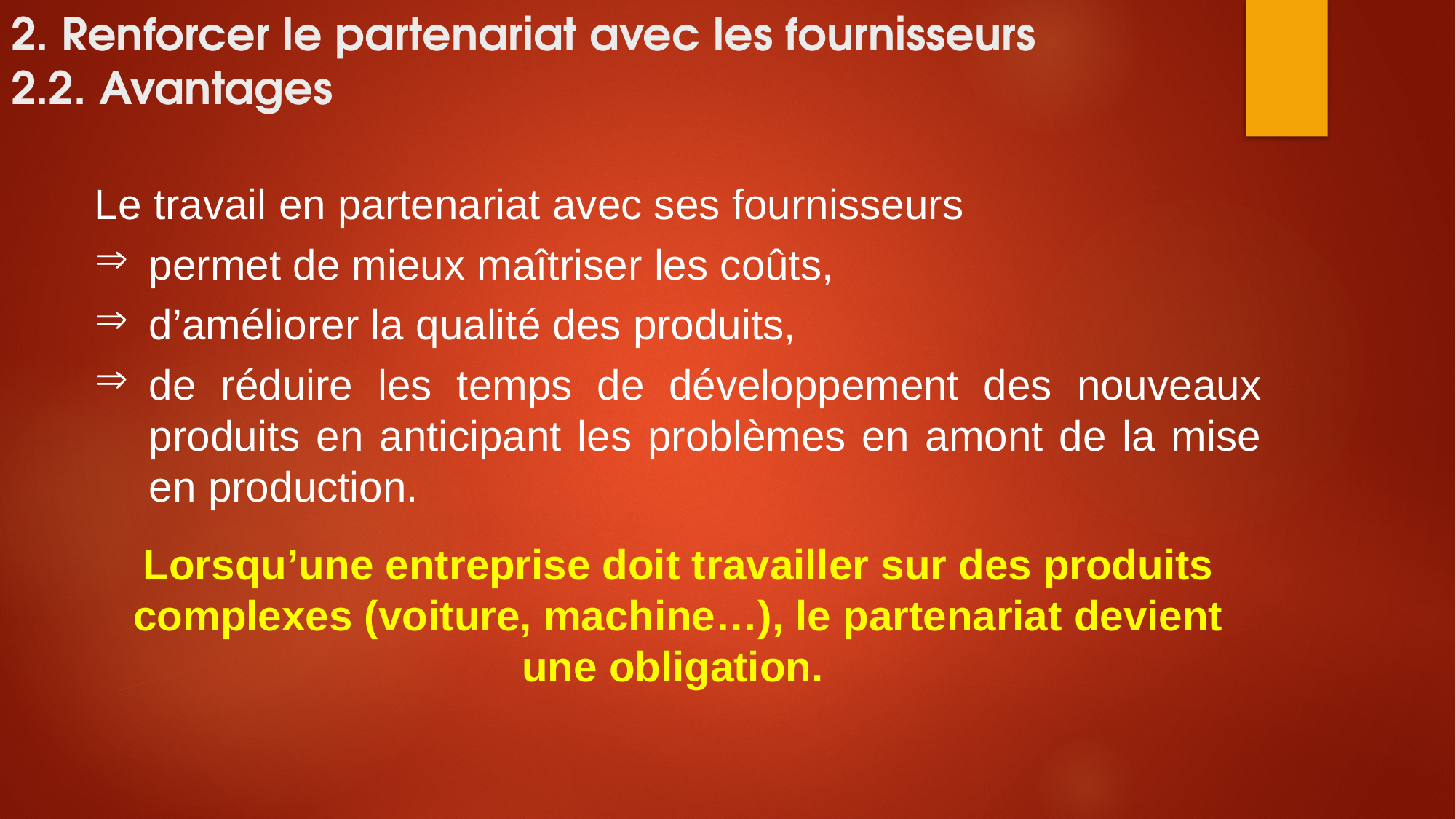

# 2. Renforcer le partenariat avec les fournisseurs 2.2. Avantages
Le travail en partenariat avec ses fournisseurs
permet de mieux maîtriser les coûts,
d’améliorer la qualité des produits,
de réduire les temps de développement des nouveaux produits en anticipant les problèmes en amont de la mise en production.
Lorsqu’une entreprise doit travailler sur des produits complexes (voiture, machine…), le partenariat devient une obligation.